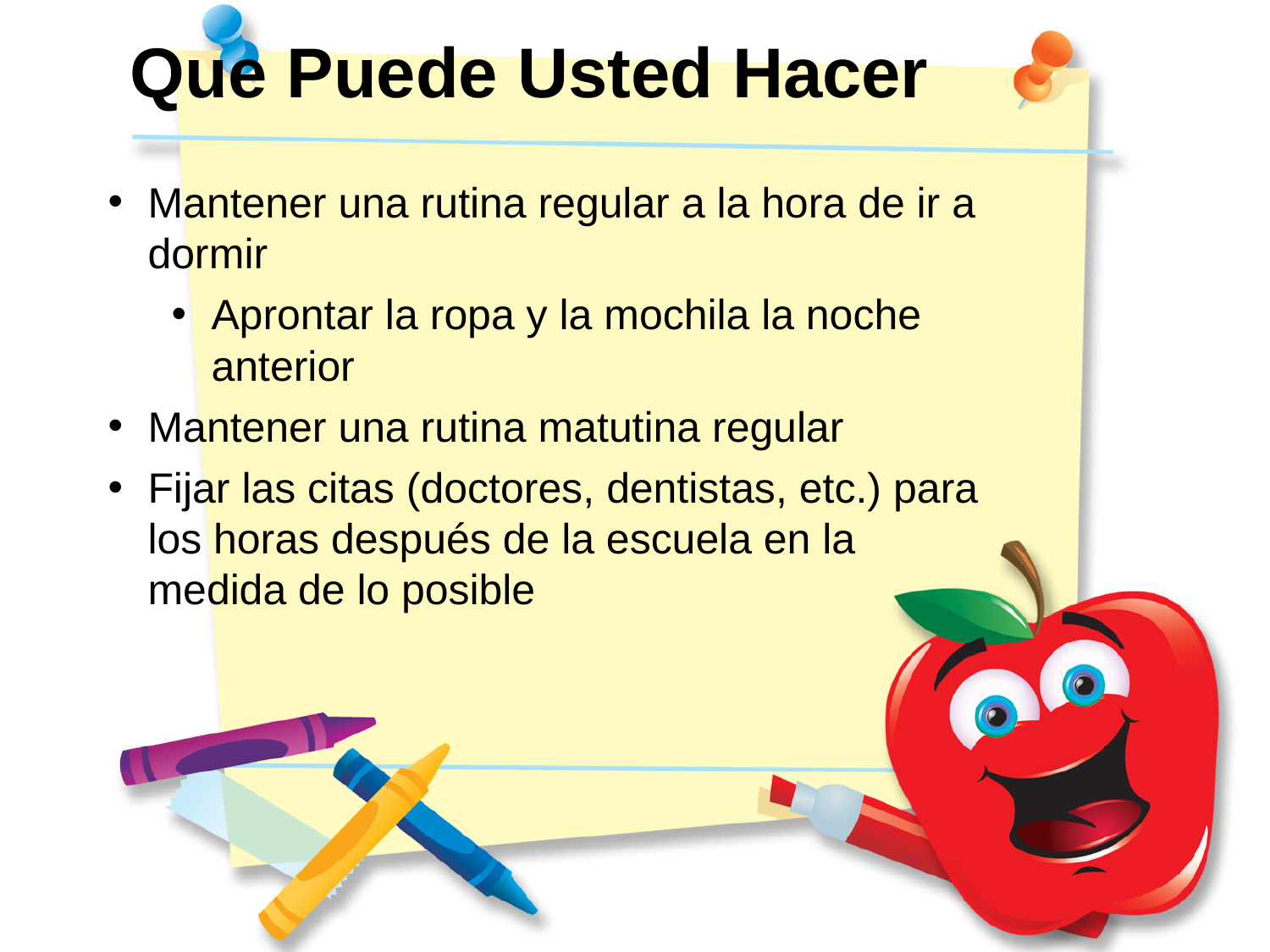

Que Puede Usted Hacer
Mantener una rutina regular a la hora de ir a dormir
Aprontar la ropa y la mochila la noche anterior
Mantener una rutina matutina regular
Fijar las citas (doctores, dentistas, etc.) para los horas después de la escuela en la medida de lo posible